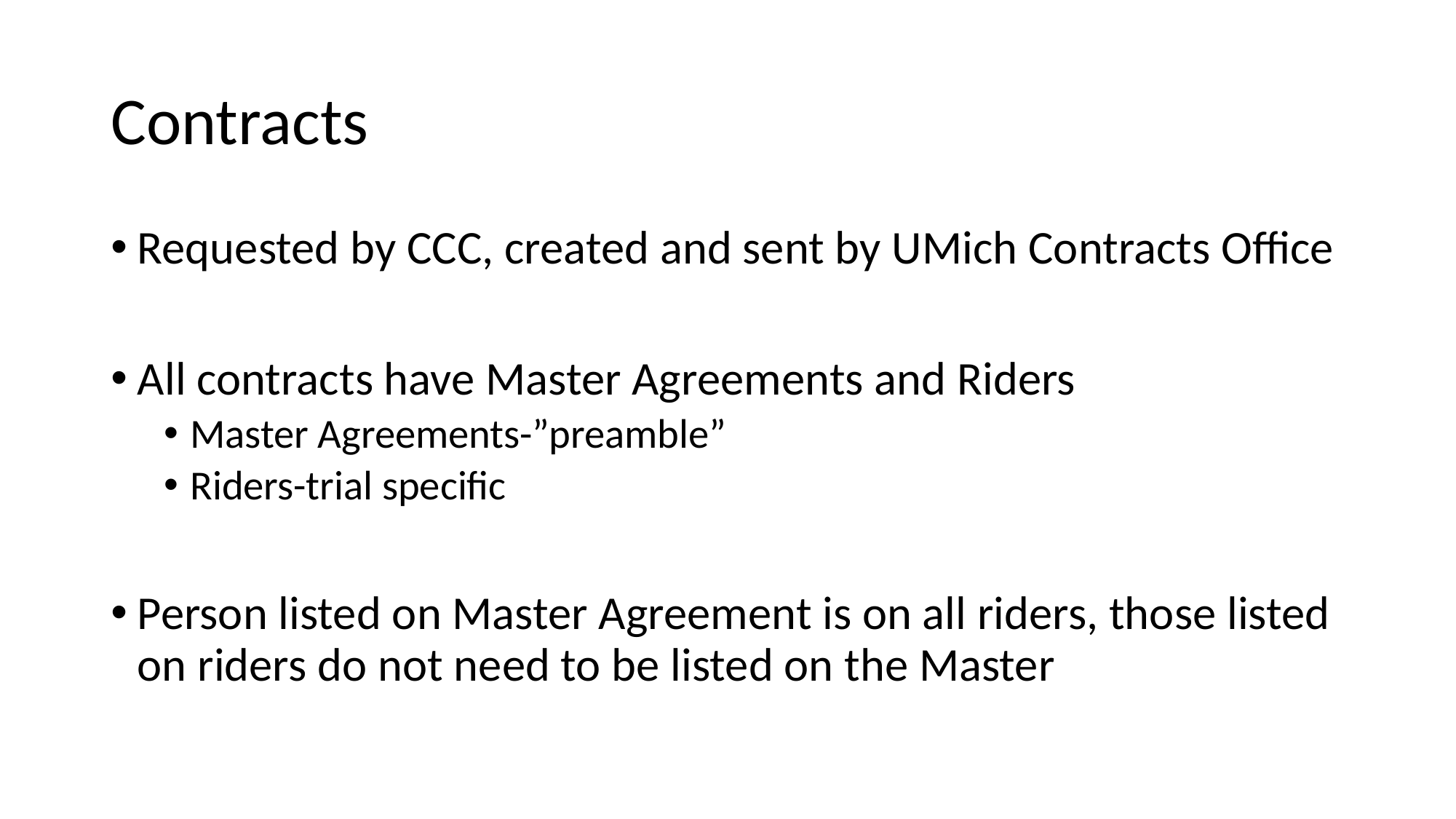

# Contracts
Requested by CCC, created and sent by UMich Contracts Office

All contracts have Master Agreements and Riders
Master Agreements-”preamble”
Riders-trial specific

Person listed on Master Agreement is on all riders, those listed on riders do not need to be listed on the Master